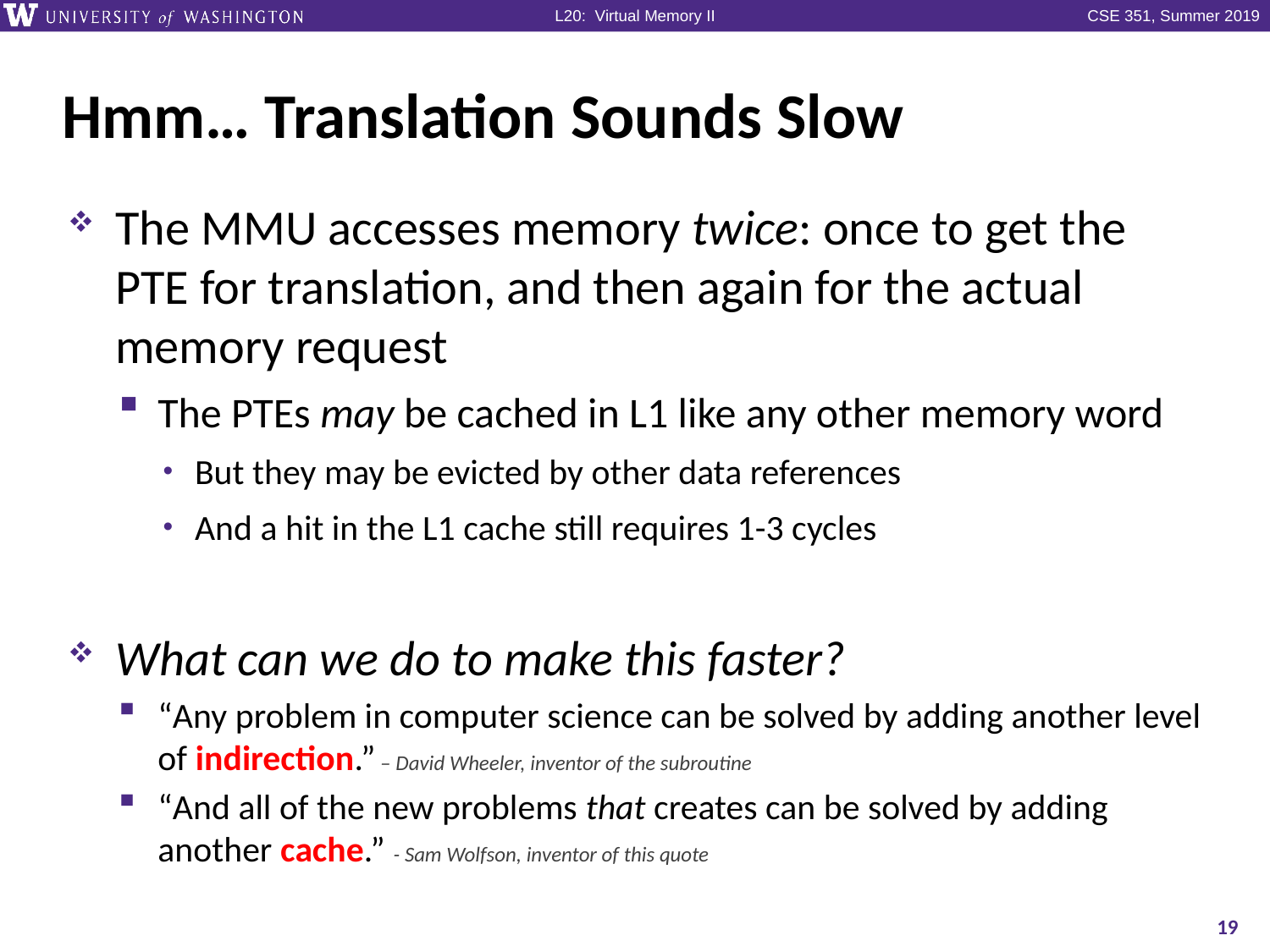

# Hmm… Translation Sounds Slow
The MMU accesses memory twice: once to get the PTE for translation, and then again for the actual memory request
The PTEs may be cached in L1 like any other memory word
But they may be evicted by other data references
And a hit in the L1 cache still requires 1-3 cycles

What can we do to make this faster?
“Any problem in computer science can be solved by adding another level of indirection.” – David Wheeler, inventor of the subroutine
“And all of the new problems that creates can be solved by adding another cache.” - Sam Wolfson, inventor of this quote

19